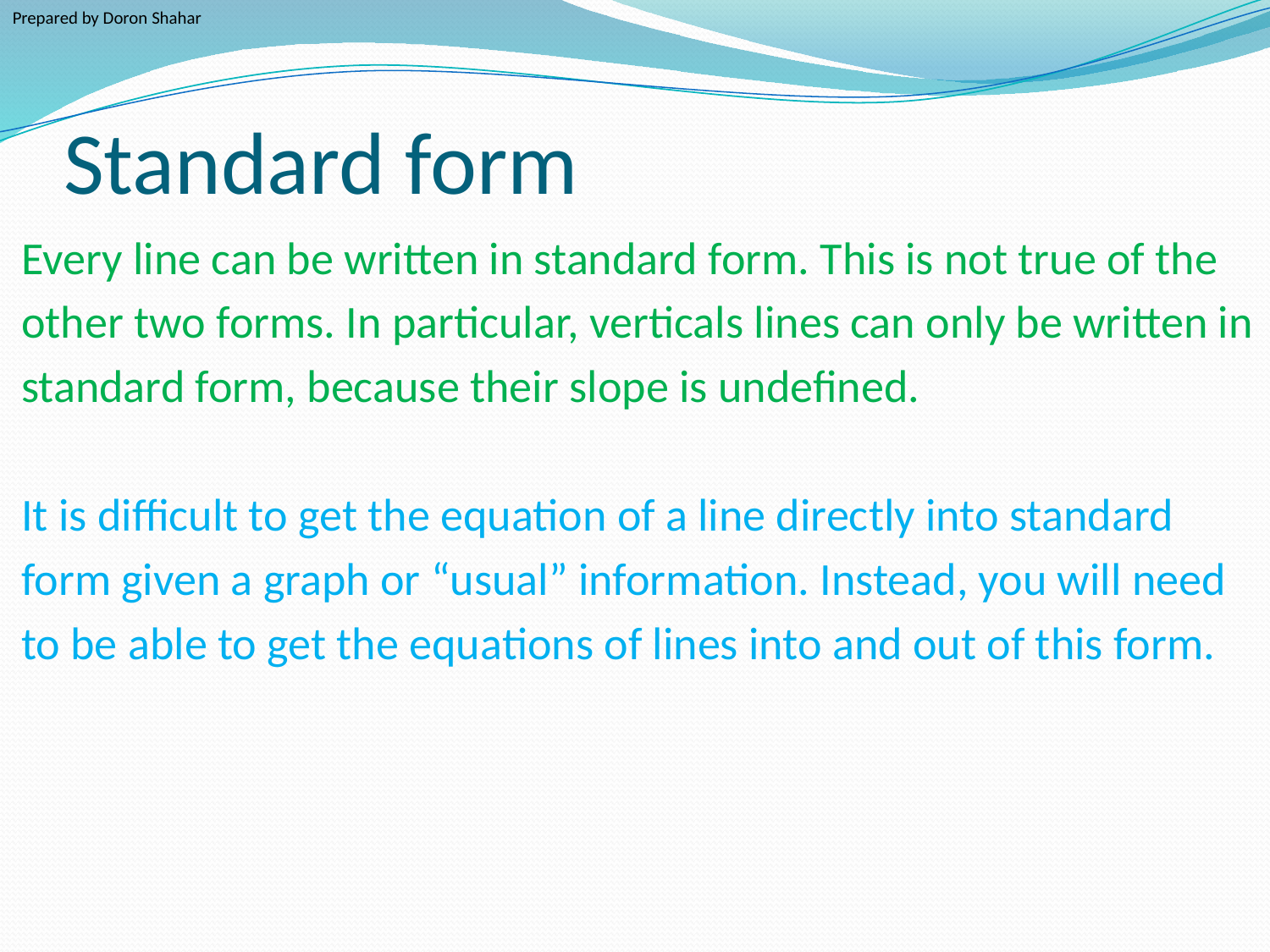

Prepared by Doron Shahar
# Standard form
Every line can be written in standard form. This is not true of the
other two forms. In particular, verticals lines can only be written in
standard form, because their slope is undefined.

It is difficult to get the equation of a line directly into standard
form given a graph or “usual” information. Instead, you will need
to be able to get the equations of lines into and out of this form.